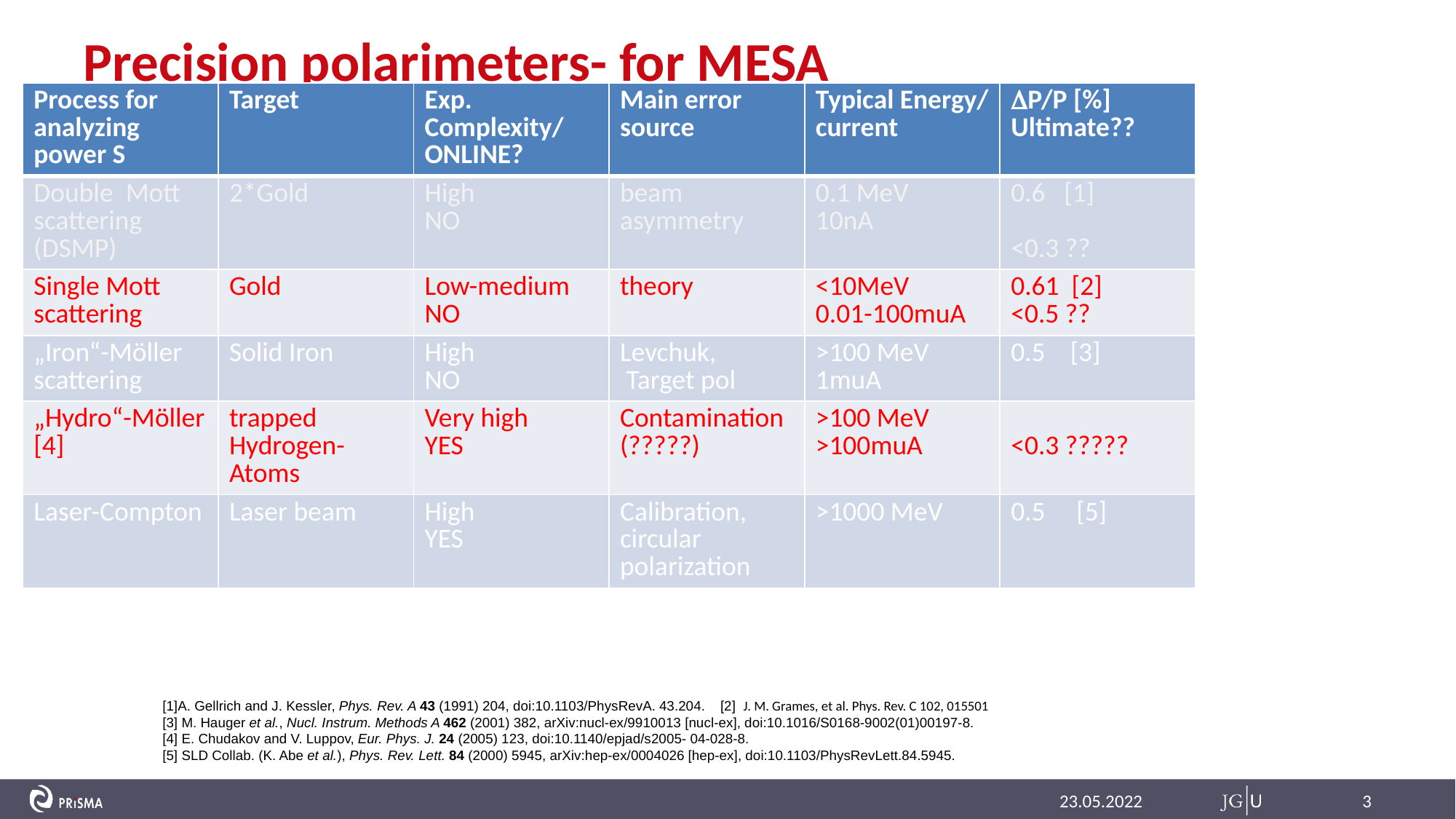

# Precision polarimeters- for MESA
| Process for analyzing power S | Target | Exp. Complexity/ ONLINE? | Main error source | Typical Energy/ current | ΔP/P [%] Ultimate?? |
| --- | --- | --- | --- | --- | --- |
| Double Mott scattering (DSMP) | 2\*Gold | High NO | beam asymmetry | 0.1 MeV 10nA | 0.6 [1] <0.3 ?? |
| Single Mott scattering | Gold | Low-medium NO | theory | <10MeV 0.01-100muA | 0.61 [2] <0.5 ?? |
| „Iron“-Möller scattering | Solid Iron | High NO | Levchuk, Target pol | >100 MeV 1muA | 0.5 [3] |
| „Hydro“-Möller [4] | trapped Hydrogen-Atoms | Very high YES | Contamination (?????) | >100 MeV >100muA | <0.3 ????? |
| Laser-Compton | Laser beam | High YES | Calibration, circular polarization | >1000 MeV | 0.5 [5] |
[1]A. Gellrich and J. Kessler, Phys. Rev. A 43 (1991) 204, doi:10.1103/PhysRevA. 43.204.    [2]  J. M. Grames, et al. Phys. Rev. C 102, 015501
[3] M. Hauger et al., Nucl. Instrum. Methods A 462 (2001) 382, arXiv:nucl-ex/9910013 [nucl-ex], doi:10.1016/S0168-9002(01)00197-8.
[4] E. Chudakov and V. Luppov, Eur. Phys. J. 24 (2005) 123, doi:10.1140/epjad/s2005- 04-028-8.
[5] SLD Collab. (K. Abe et al.), Phys. Rev. Lett. 84 (2000) 5945, arXiv:hep-ex/0004026 [hep-ex], doi:10.1103/PhysRevLett.84.5945.
23.05.2022
3